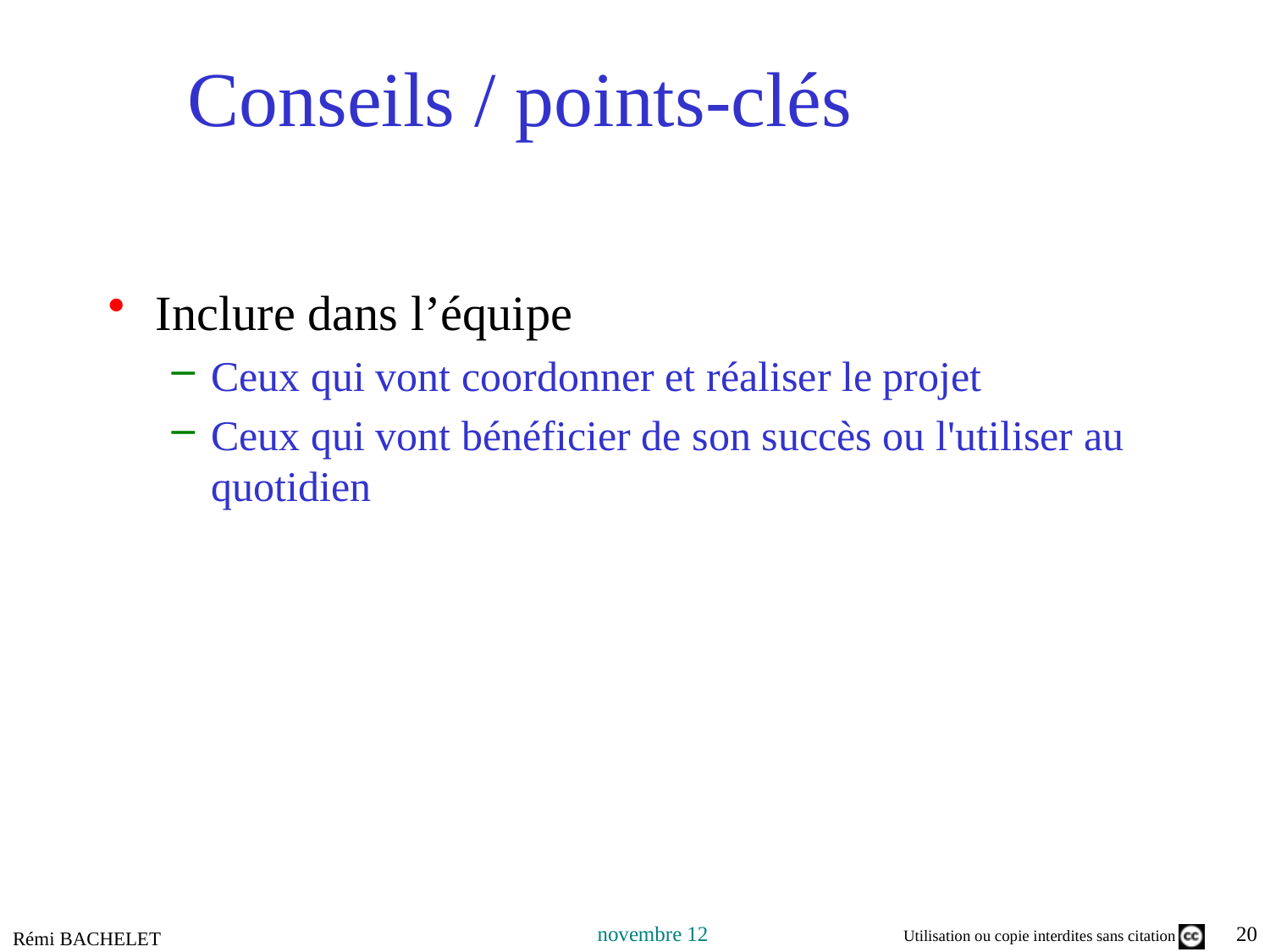

# Conseils / points-clés
Inclure dans l’équipe
Ceux qui vont coordonner et réaliser le projet
Ceux qui vont bénéficier de son succès ou l'utiliser au quotidien

Rémi BACHELET